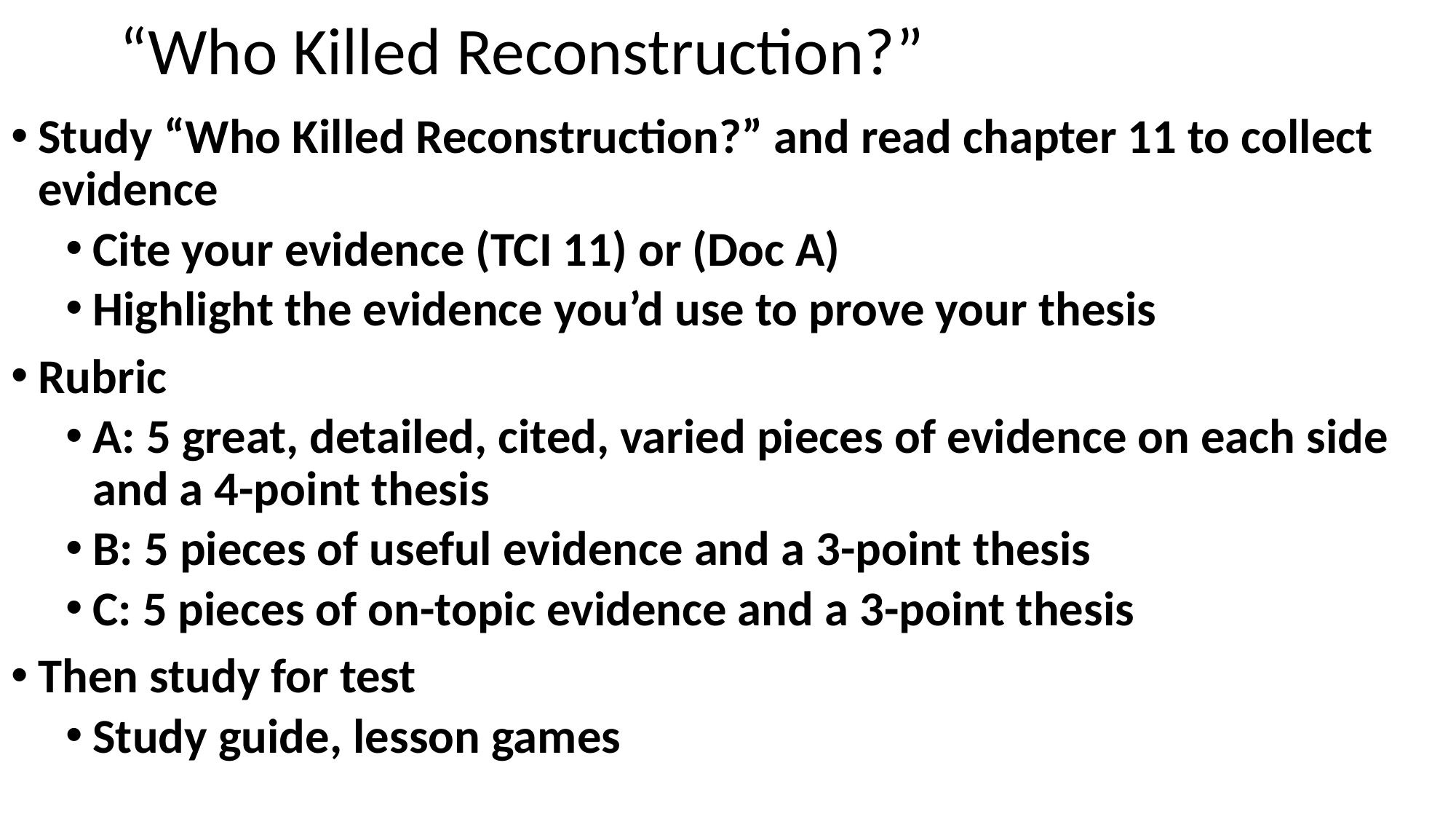

# “Who Killed Reconstruction?”
Study “Who Killed Reconstruction?” and read chapter 11 to collect evidence
Cite your evidence (TCI 11) or (Doc A)
Highlight the evidence you’d use to prove your thesis
Rubric
A: 5 great, detailed, cited, varied pieces of evidence on each side and a 4-point thesis
B: 5 pieces of useful evidence and a 3-point thesis
C: 5 pieces of on-topic evidence and a 3-point thesis
Then study for test
Study guide, lesson games